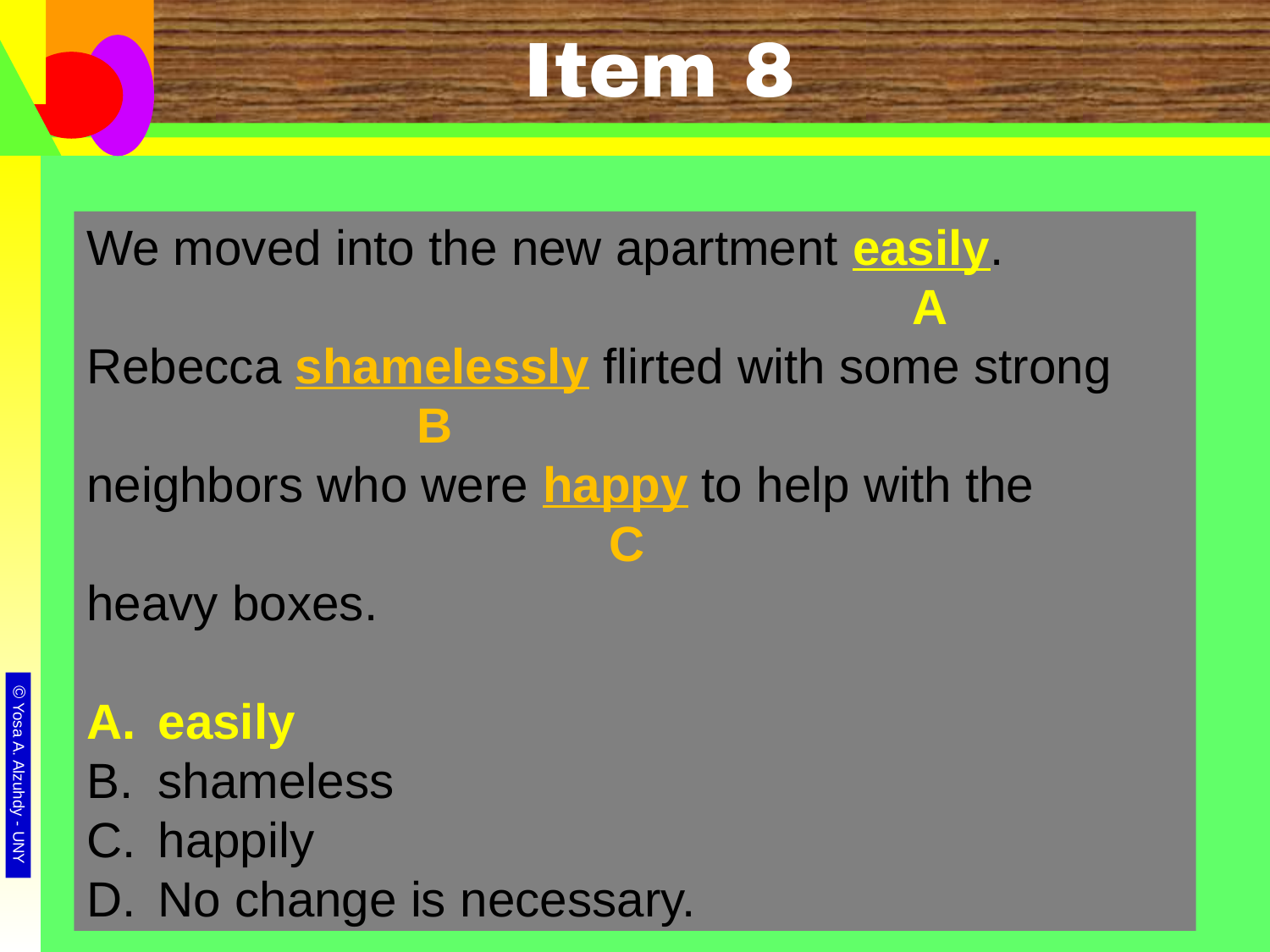

# Item 8
We moved into the new apartment real easy.

Rebecca shamelessly flirted with some strong

neighbors who were happy to help with the
heavy boxes.

easily
shameless
happily
No change is necessary.
We moved into the new apartment real easy.
                                                              A
Rebecca shamelessly flirted with some strong
                        B
neighbors who were happy to help with the
                                      C
heavy boxes.

easily
shameless
happily
No change is necessary.
We moved into the new apartment easily.
                                                            A
Rebecca shamelessly flirted with some strong
                        B
neighbors who were happy to help with the
                                      C
heavy boxes.

easily
shameless
happily
No change is necessary.